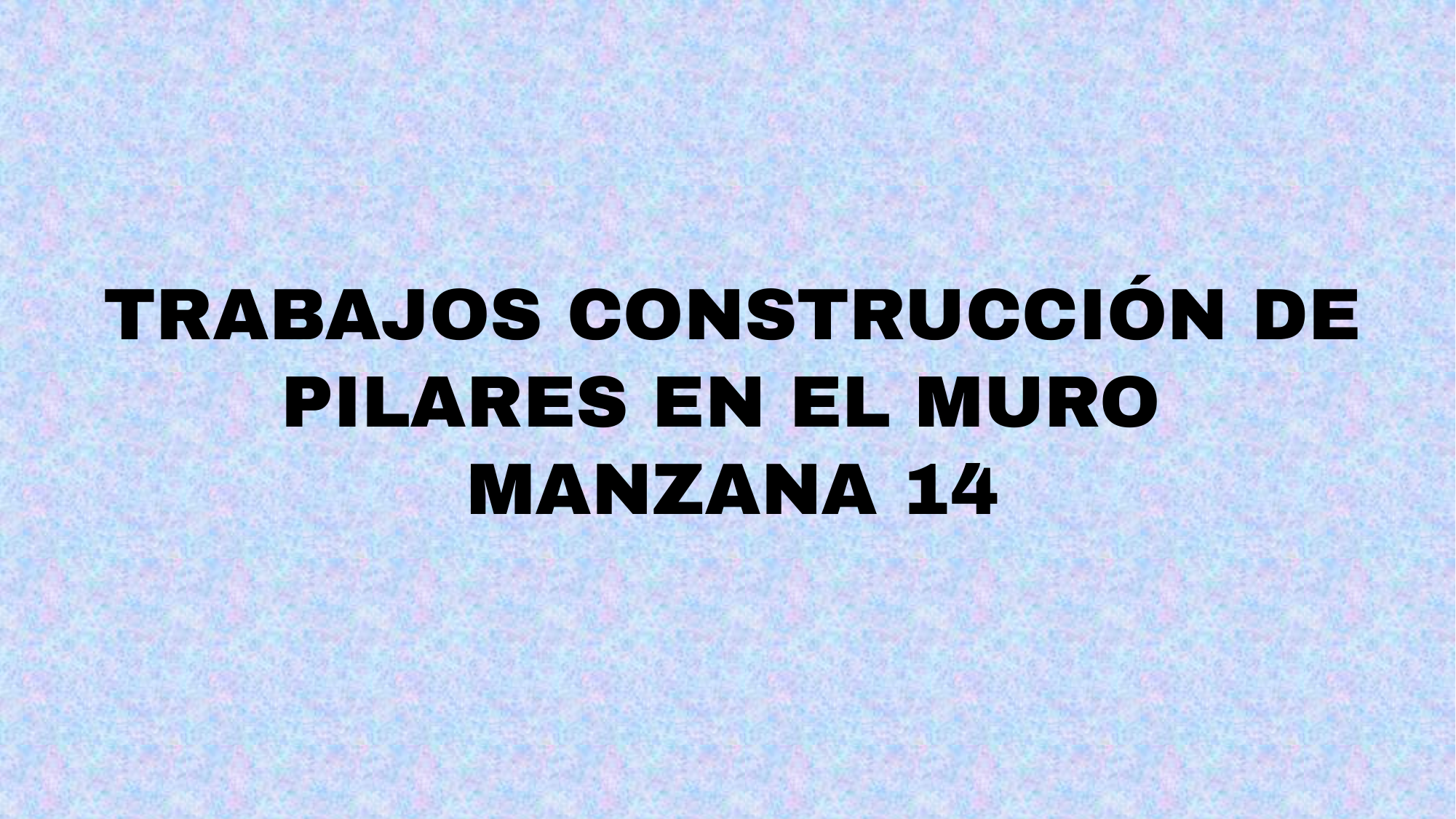

TRABAJOS CONSTRUCCIÓN DE PILARES EN EL MURO
MANZANA 14